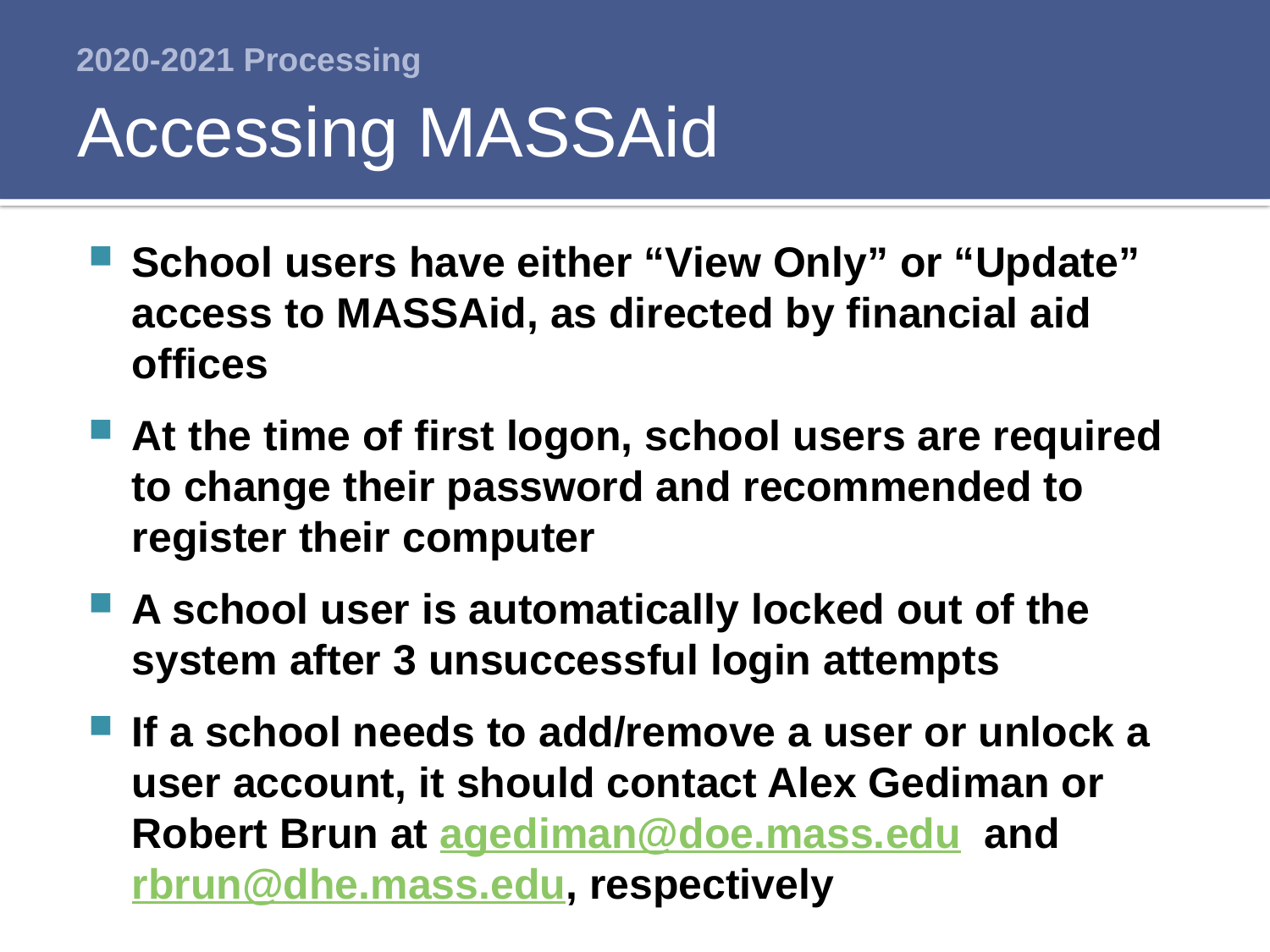

# 2020-2021 Processing
Accessing MASSAid
School users have either “View Only” or “Update” access to MASSAid, as directed by financial aid offices
At the time of first logon, school users are required to change their password and recommended to register their computer
A school user is automatically locked out of the system after 3 unsuccessful login attempts
If a school needs to add/remove a user or unlock a user account, it should contact Alex Gediman or Robert Brun at agediman@doe.mass.edu  and rbrun@dhe.mass.edu, respectively